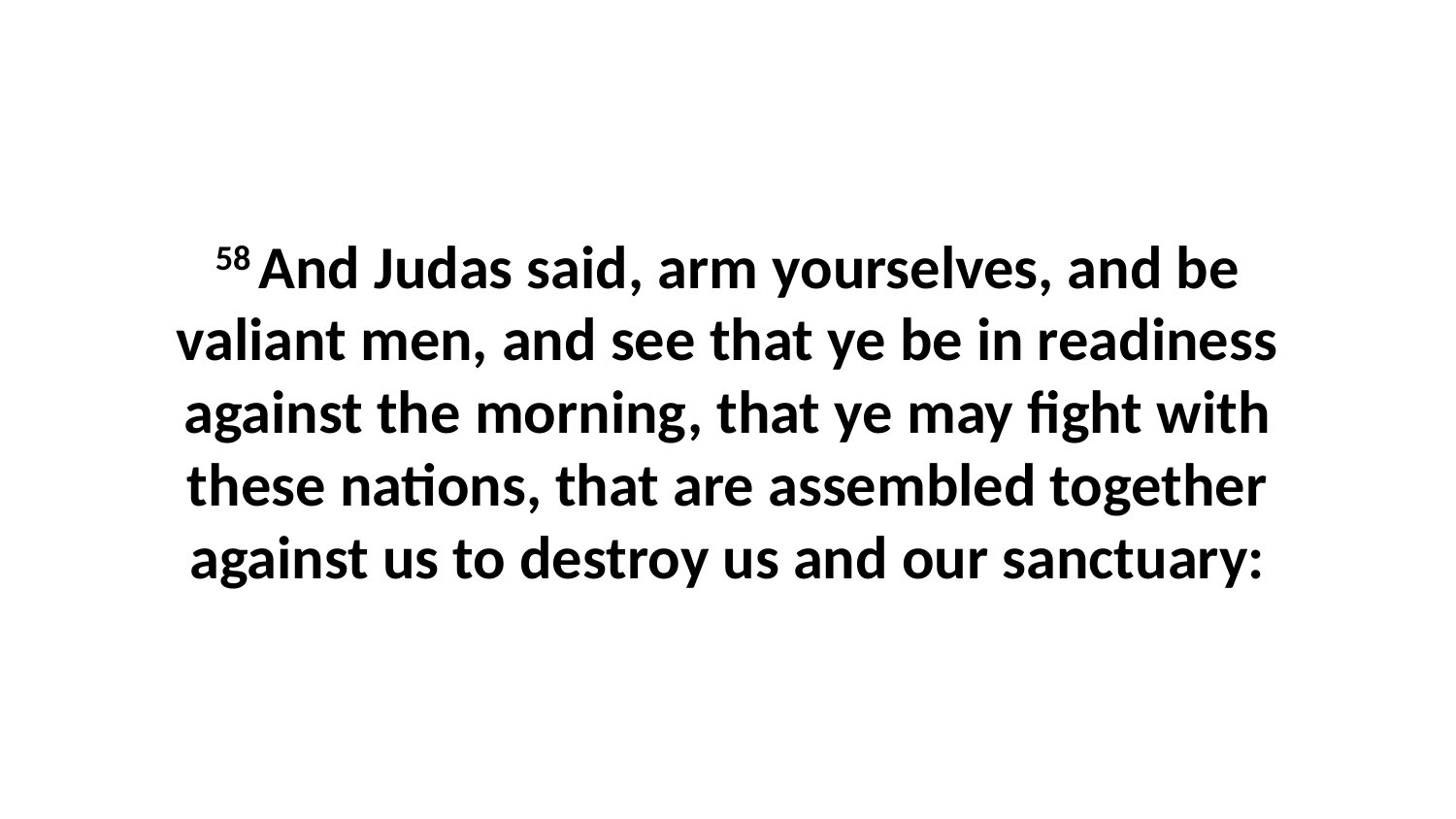

58 And Judas said, arm yourselves, and be valiant men, and see that ye be in readiness against the morning, that ye may fight with these nations, that are assembled together against us to destroy us and our sanctuary: